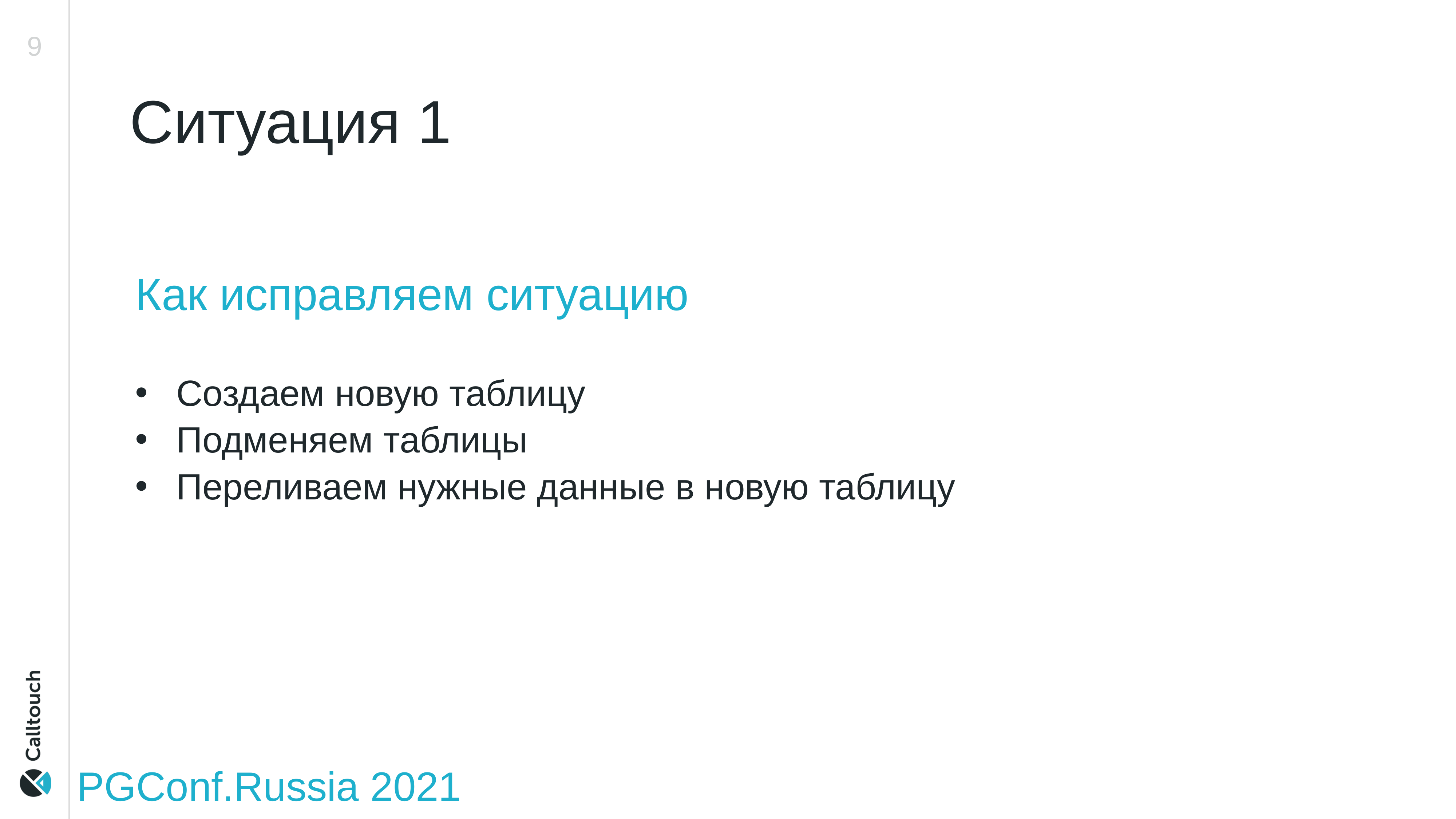

9
# Ситуация 1
Как исправляем ситуацию

Создаем новую таблицу
Подменяем таблицы
Переливаем нужные данные в новую таблицу

PGConf.Russia 2021